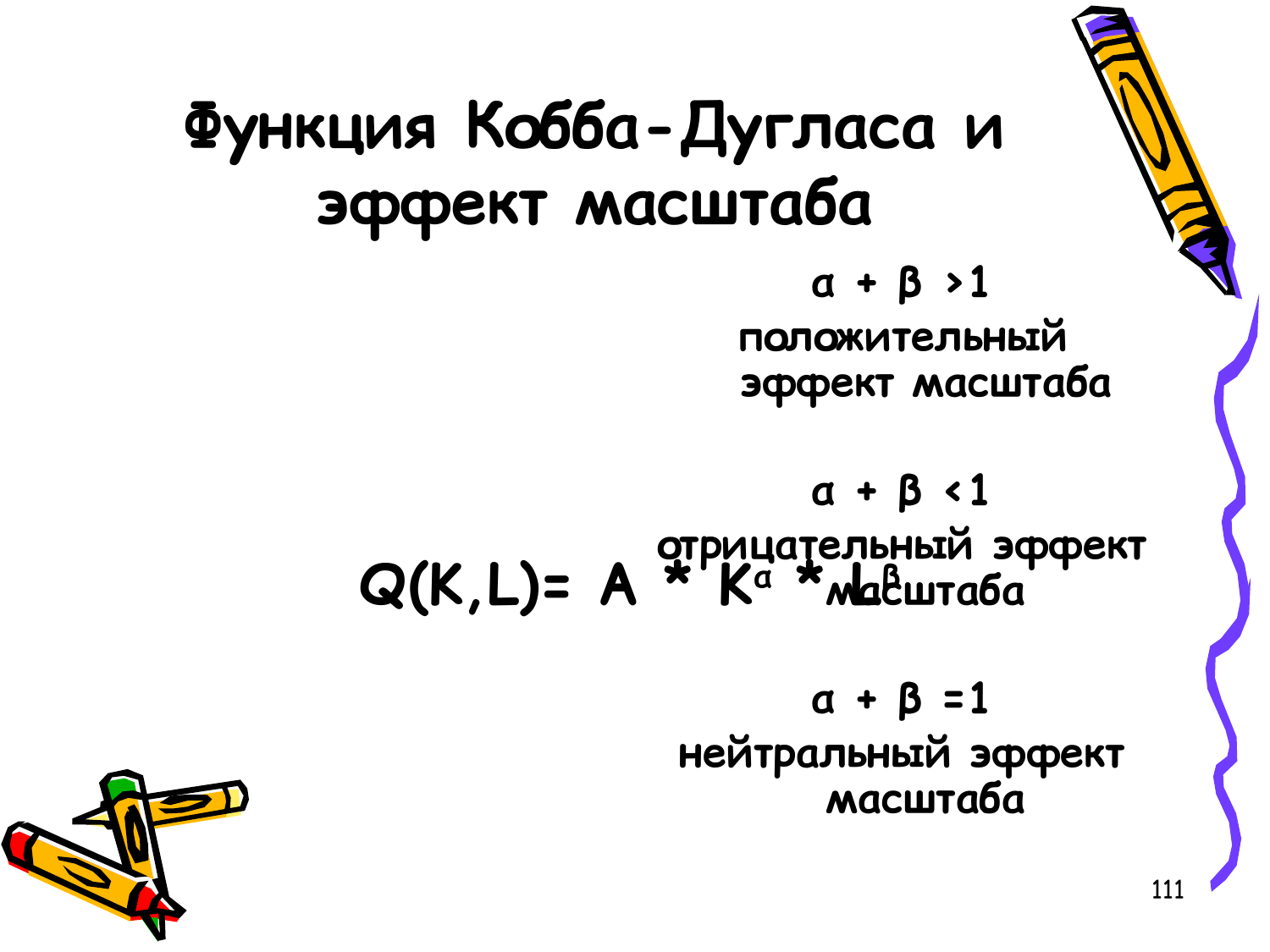

# Функция Кобба-Дугласа и эффект масштаба

Q(K,L)= A * Kα * Lβ
α + β >1
положительный эффект масштаба

 α + β <1
отрицательный эффект масштаба

 α + β =1
нейтральный эффект масштаба
111